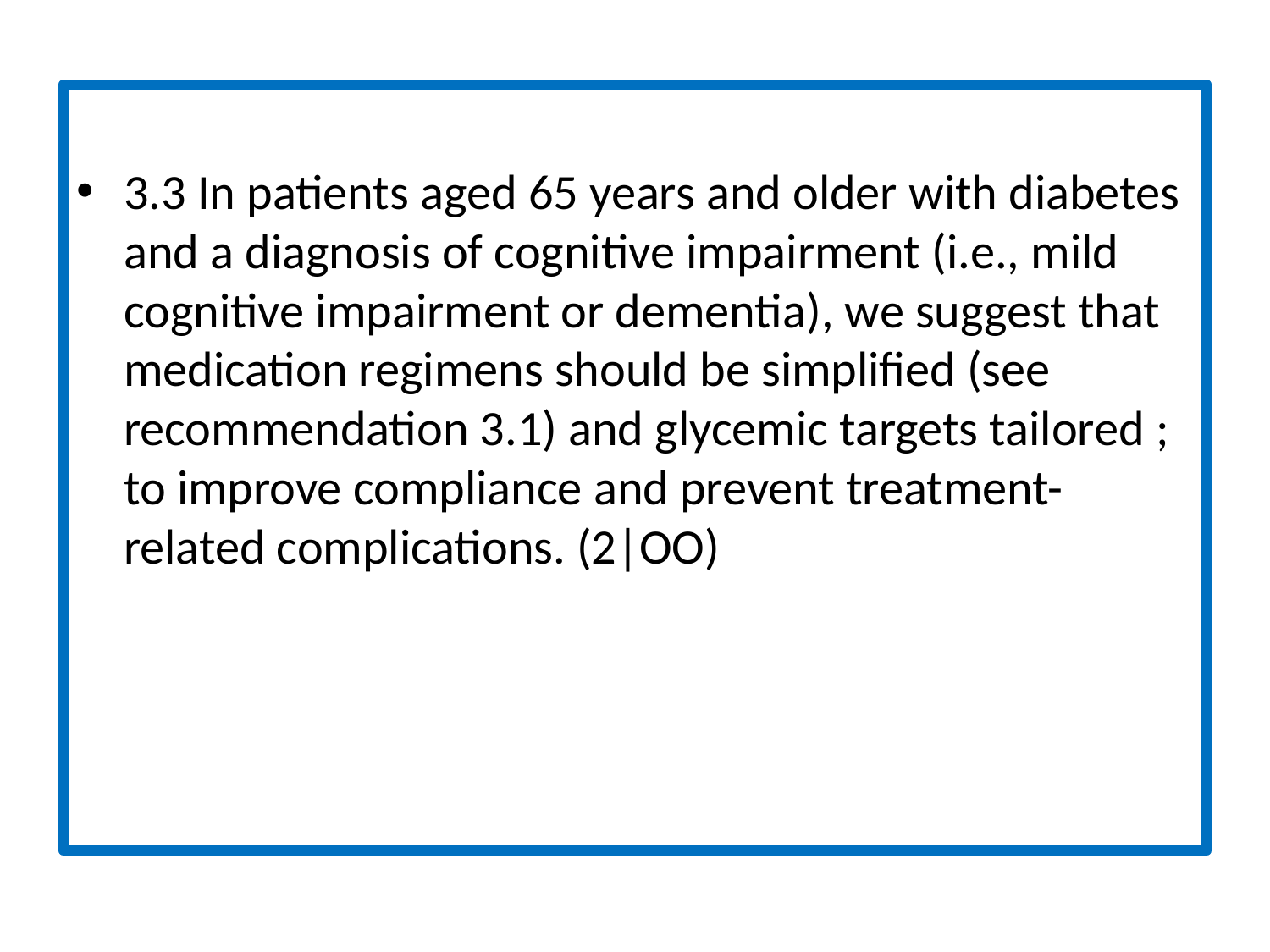

#

3.3 In patients aged 65 years and older with diabetes and a diagnosis of cognitive impairment (i.e., mild cognitive impairment or dementia), we suggest that medication regimens should be simplified (see recommendation 3.1) and glycemic targets tailored ; to improve compliance and prevent treatment-related complications. (2|OO)